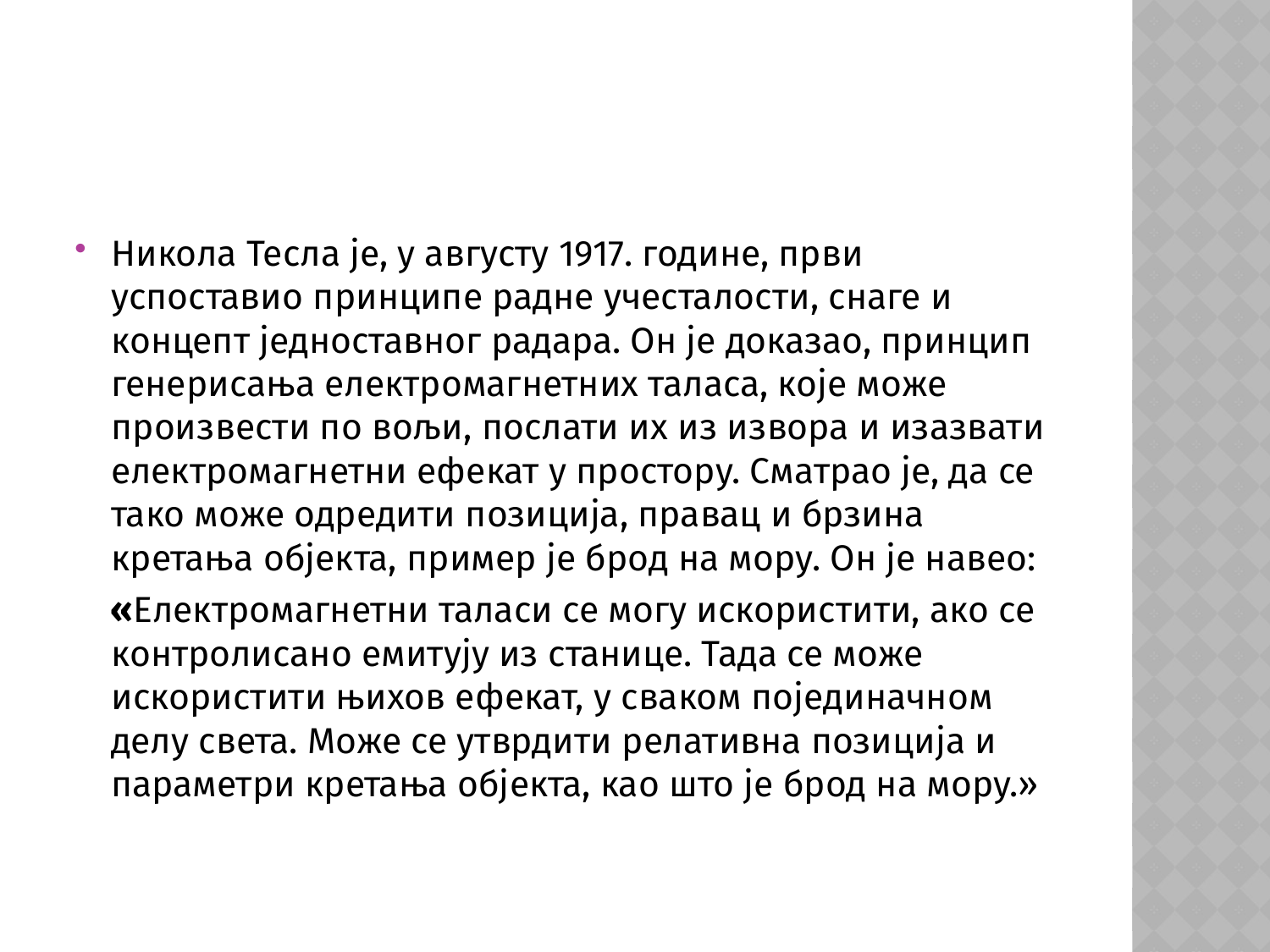

#
Никола Тесла је, у августу 1917. године, први успоставио принципе радне учесталости, снаге и концепт једноставног радара. Он је доказао, принцип генерисања електромагнетних таласа, које може произвести по вољи, послати их из извора и изазвати електромагнетни ефекат у простору. Сматрао је, да се тако може одредити позиција, правац и брзина кретања објекта, пример је брод на мору. Он је навео:
    «Електромагнетни таласи се могу искористити, ако се контролисано емитују из станице. Тада се може искористити њихов ефекат, у сваком појединачном делу света. Може се утврдити релативна позиција и параметри кретања објекта, као што је брод на мору.»